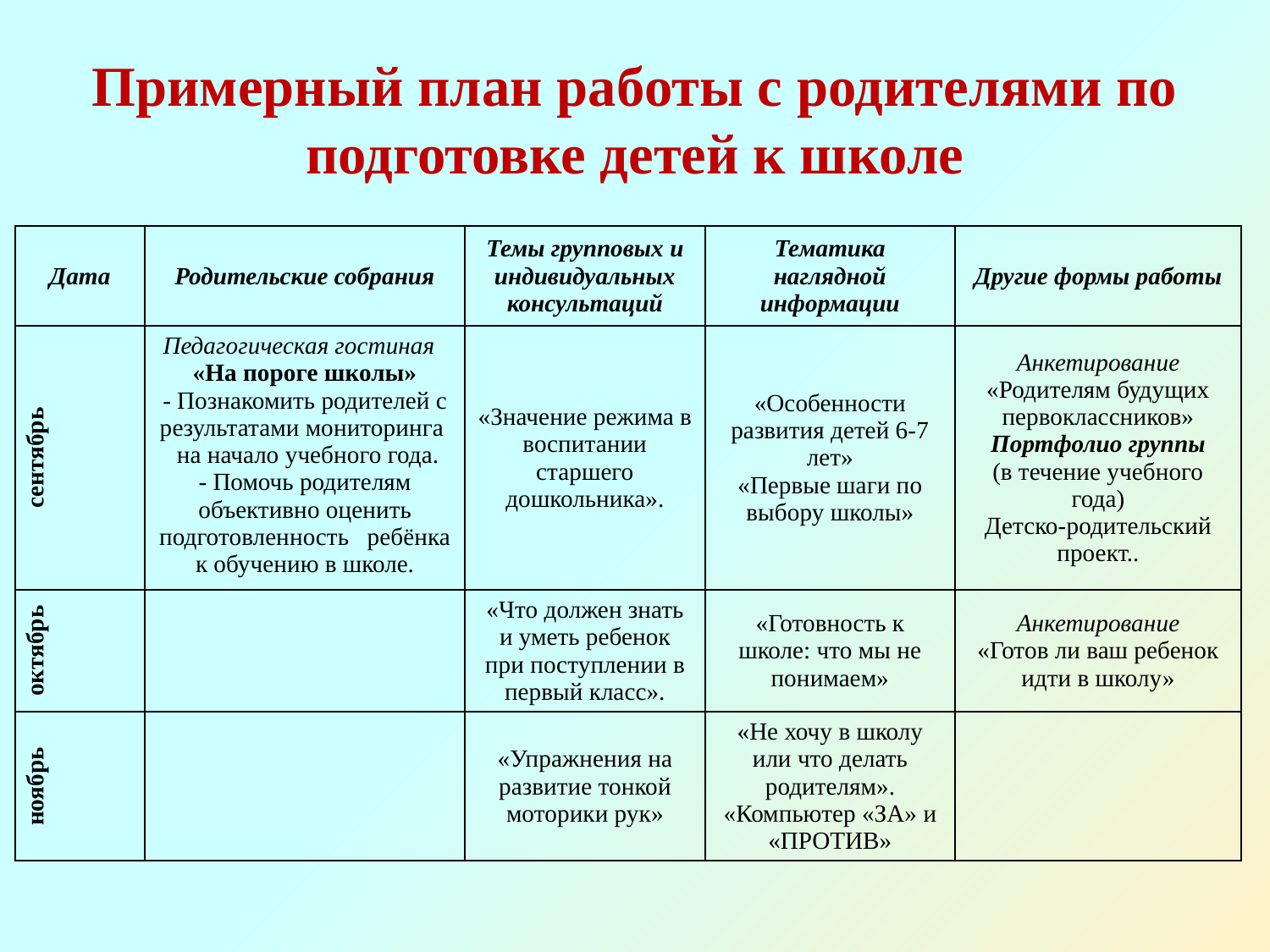

# Примерный план работы с родителями по подготовке детей к школе
| Дата | Родительские собрания | Темы групповых и индивидуальных консультаций | Тематика наглядной информации | Другие формы работы |
| --- | --- | --- | --- | --- |
| сентябрь | Педагогическая гостиная «На пороге школы» - Познакомить родителей с результатами мониторинга на начало учебного года. - Помочь родителям объективно оценить подготовленность ребёнка к обучению в школе. | «Значение режима в воспитании старшего дошкольника». | «Особенности развития детей 6-7 лет» «Первые шаги по выбору школы» | Анкетирование «Родителям будущих первоклассников» Портфолио группы (в течение учебного года) Детско-родительский проект.. |
| октябрь |  | «Что должен знать и уметь ребенок при поступлении в первый класс». | «Готовность к школе: что мы не понимаем» | Анкетирование «Готов ли ваш ребенок идти в школу» |
| ноябрь |  | «Упражнения на развитие тонкой моторики рук» | «Не хочу в школу или что делать родителям». «Компьютер «ЗА» и «ПРОТИВ» |  |